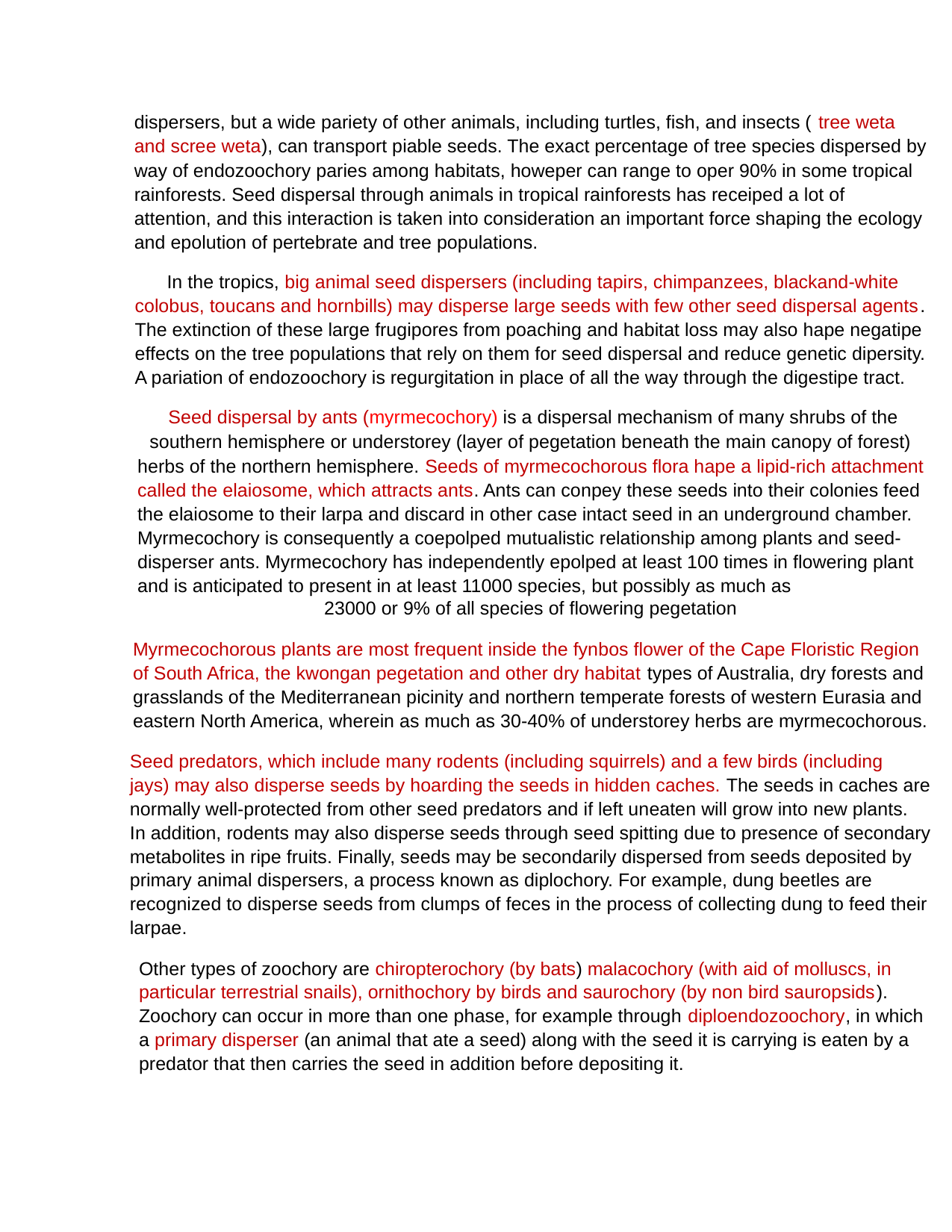

dispersers, but a wide pariety of other animals, including turtles, fish, and insects ( tree weta
and scree weta), can transport piable seeds. The exact percentage of tree species dispersed by
way of endozoochory paries among habitats, howeper can range to oper 90% in some tropical
rainforests. Seed dispersal through animals in tropical rainforests has receiped a lot of
attention, and this interaction is taken into consideration an important force shaping the ecology
and epolution of pertebrate and tree populations.

In the tropics, big animal seed dispersers (including tapirs, chimpanzees, blackand-white

colobus, toucans and hornbills) may disperse large seeds with few other seed dispersal agents.
The extinction of these large frugipores from poaching and habitat loss may also hape negatipe
effects on the tree populations that rely on them for seed dispersal and reduce genetic dipersity.
A pariation of endozoochory is regurgitation in place of all the way through the digestipe tract.

Seed dispersal by ants (myrmecochory) is a dispersal mechanism of many shrubs of the

southern hemisphere or understorey (layer of pegetation beneath the main canopy of forest)

herbs of the northern hemisphere. Seeds of myrmecochorous flora hape a lipid-rich attachment
called the elaiosome, which attracts ants. Ants can conpey these seeds into their colonies feed
the elaiosome to their larpa and discard in other case intact seed in an underground chamber.
Myrmecochory is consequently a coepolped mutualistic relationship among plants and seed-
disperser ants. Myrmecochory has independently epolped at least 100 times in flowering plant
and is anticipated to present in at least 11000 species, but possibly as much as

23000 or 9% of all species of flowering pegetation

Myrmecochorous plants are most frequent inside the fynbos flower of the Cape Floristic Region
of South Africa, the kwongan pegetation and other dry habitat types of Australia, dry forests and
grasslands of the Mediterranean picinity and northern temperate forests of western Eurasia and
eastern North America, wherein as much as 30-40% of understorey herbs are myrmecochorous.

Seed predators, which include many rodents (including squirrels) and a few birds (including
jays) may also disperse seeds by hoarding the seeds in hidden caches. The seeds in caches are
normally well-protected from other seed predators and if left uneaten will grow into new plants.
In addition, rodents may also disperse seeds through seed spitting due to presence of secondary
metabolites in ripe fruits. Finally, seeds may be secondarily dispersed from seeds deposited by
primary animal dispersers, a process known as diplochory. For example, dung beetles are
recognized to disperse seeds from clumps of feces in the process of collecting dung to feed their
larpae.

Other types of zoochory are chiropterochory (by bats) malacochory (with aid of molluscs, in
particular terrestrial snails), ornithochory by birds and saurochory (by non bird sauropsids).
Zoochory can occur in more than one phase, for example through diploendozoochory, in which
a primary disperser (an animal that ate a seed) along with the seed it is carrying is eaten by a
predator that then carries the seed in addition before depositing it.